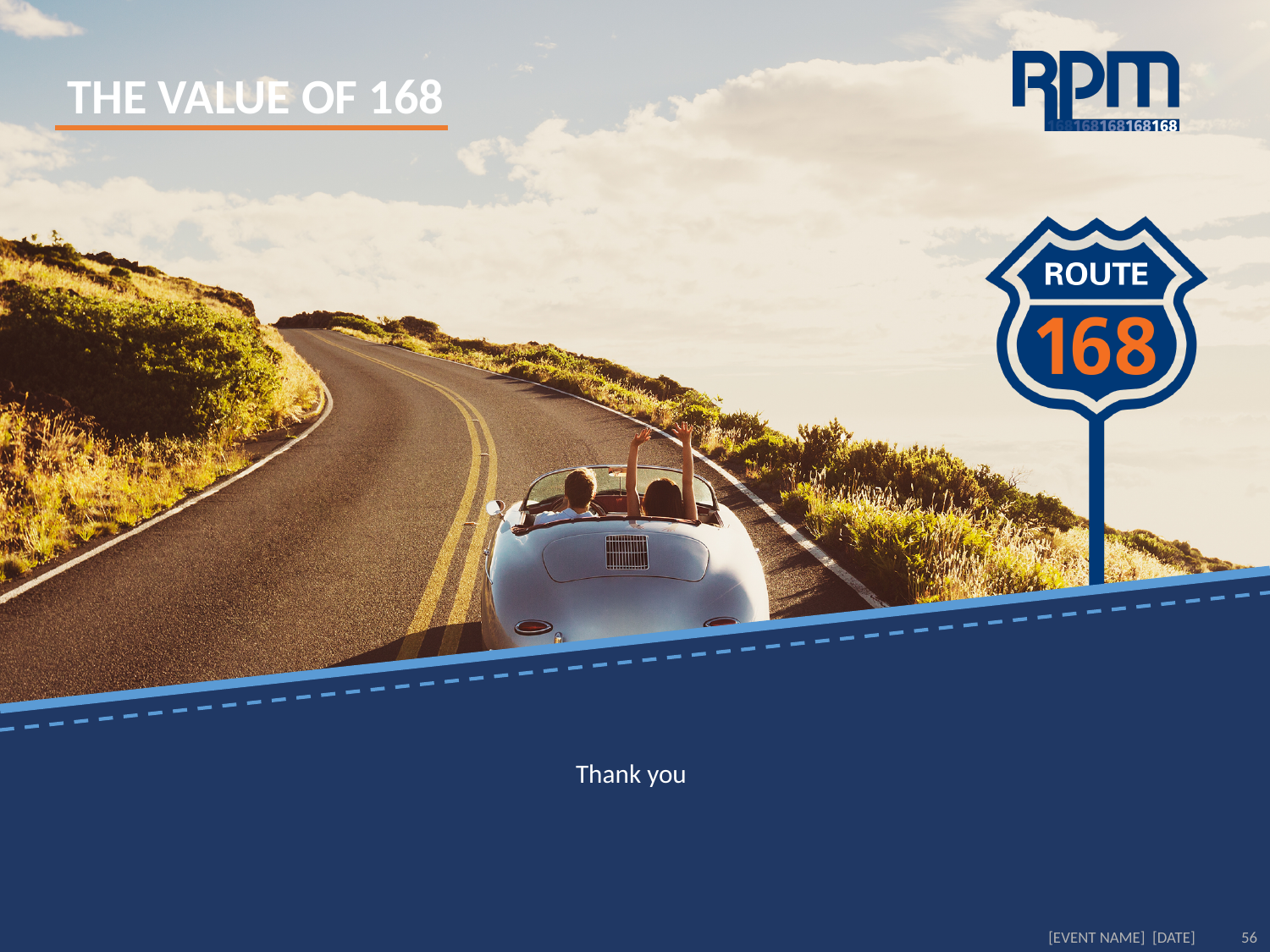

# Thank you

[EVENT NAME]  [DATE]
56